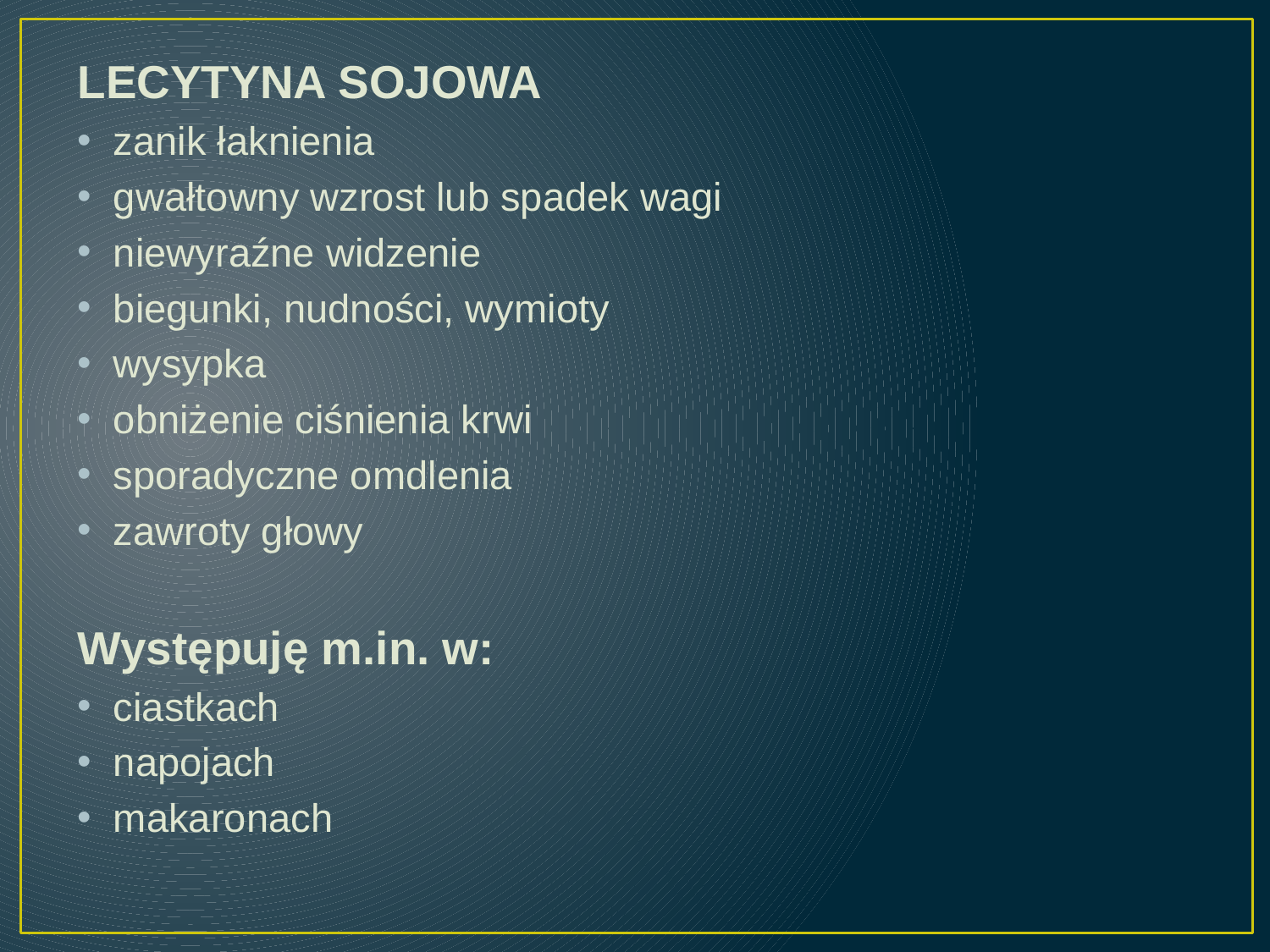

#
LECYTYNA SOJOWA
zanik łaknienia
gwałtowny wzrost lub spadek wagi
niewyraźne widzenie
biegunki, nudności, wymioty
wysypka
obniżenie ciśnienia krwi
sporadyczne omdlenia
zawroty głowy

Występuję m.in. w:
ciastkach
napojach
makaronach